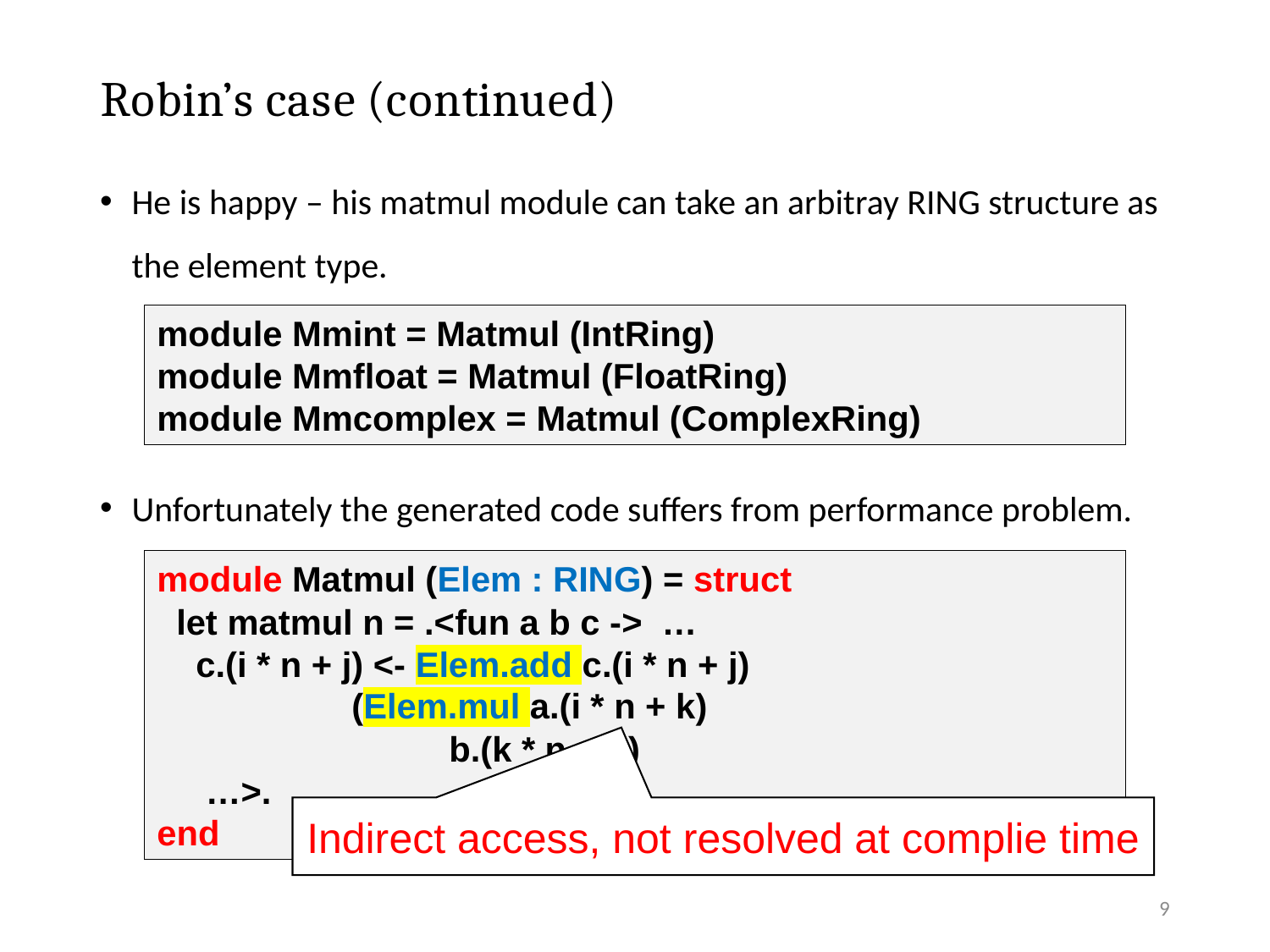

# Robin’s case (continued)
He is happy – his matmul module can take an arbitray RING structure as the element type.

Unfortunately the generated code suffers from performance problem.
module Mmint = Matmul (IntRing)
module Mmfloat = Matmul (FloatRing)
module Mmcomplex = Matmul (ComplexRing)
module Matmul (Elem : RING) = struct
  let matmul n = .<fun a b c ->  …
    c.(i * n + j) <- Elem.add c.(i * n + j)
                    (Elem.mul a.(i * n + k)
                              b.(k * n + j))
     …>.
end
Indirect access, not resolved at complie time
9